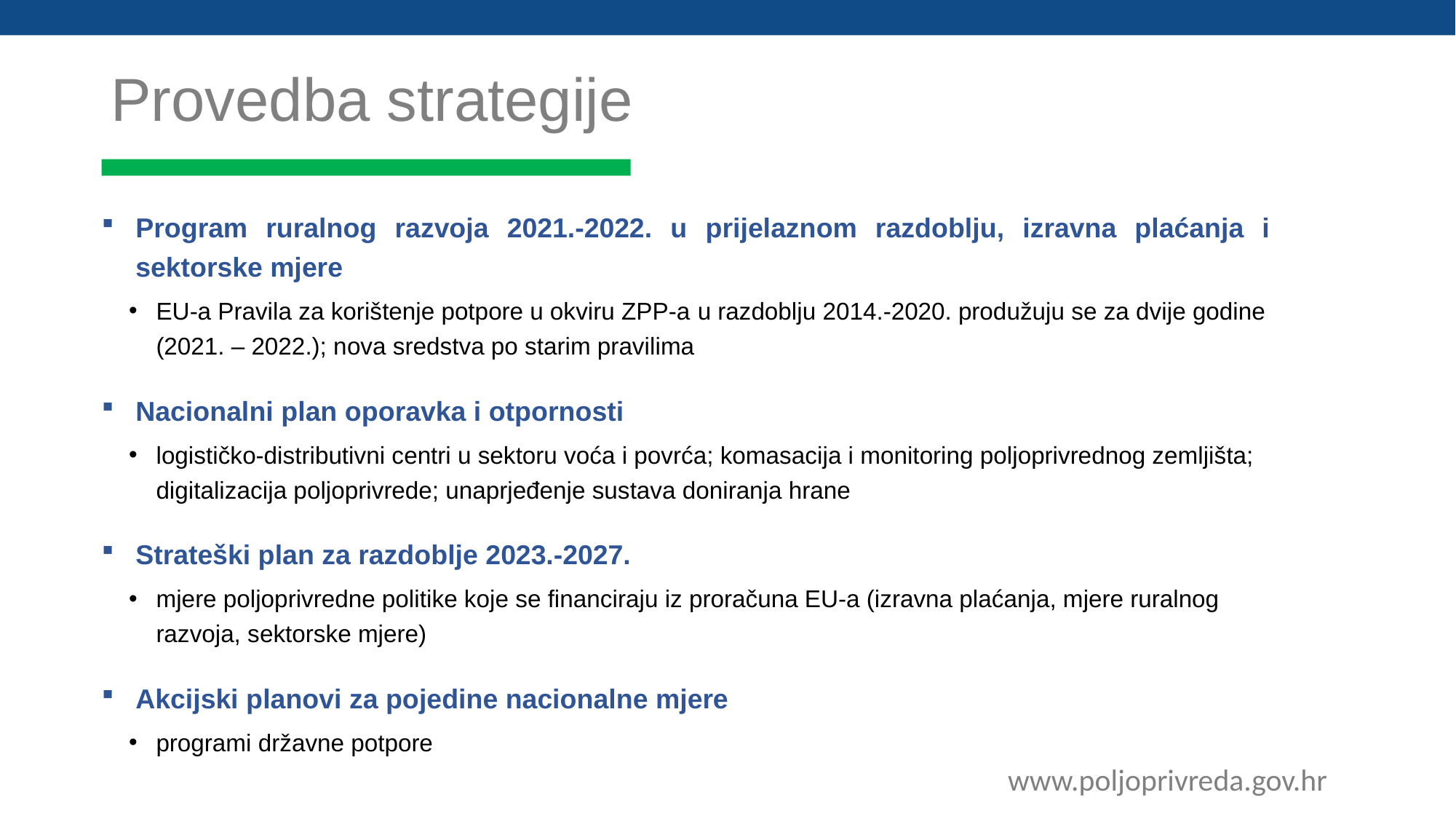

# Provedba strategije
Program ruralnog razvoja 2021.-2022. u prijelaznom razdoblju, izravna plaćanja i sektorske mjere
EU-a Pravila za korištenje potpore u okviru ZPP-a u razdoblju 2014.-2020. produžuju se za dvije godine (2021. – 2022.); nova sredstva po starim pravilima
Nacionalni plan oporavka i otpornosti
logističko-distributivni centri u sektoru voća i povrća; komasacija i monitoring poljoprivrednog zemljišta; digitalizacija poljoprivrede; unaprjeđenje sustava doniranja hrane
Strateški plan za razdoblje 2023.-2027.
mjere poljoprivredne politike koje se financiraju iz proračuna EU-a (izravna plaćanja, mjere ruralnog razvoja, sektorske mjere)
Akcijski planovi za pojedine nacionalne mjere
programi državne potpore